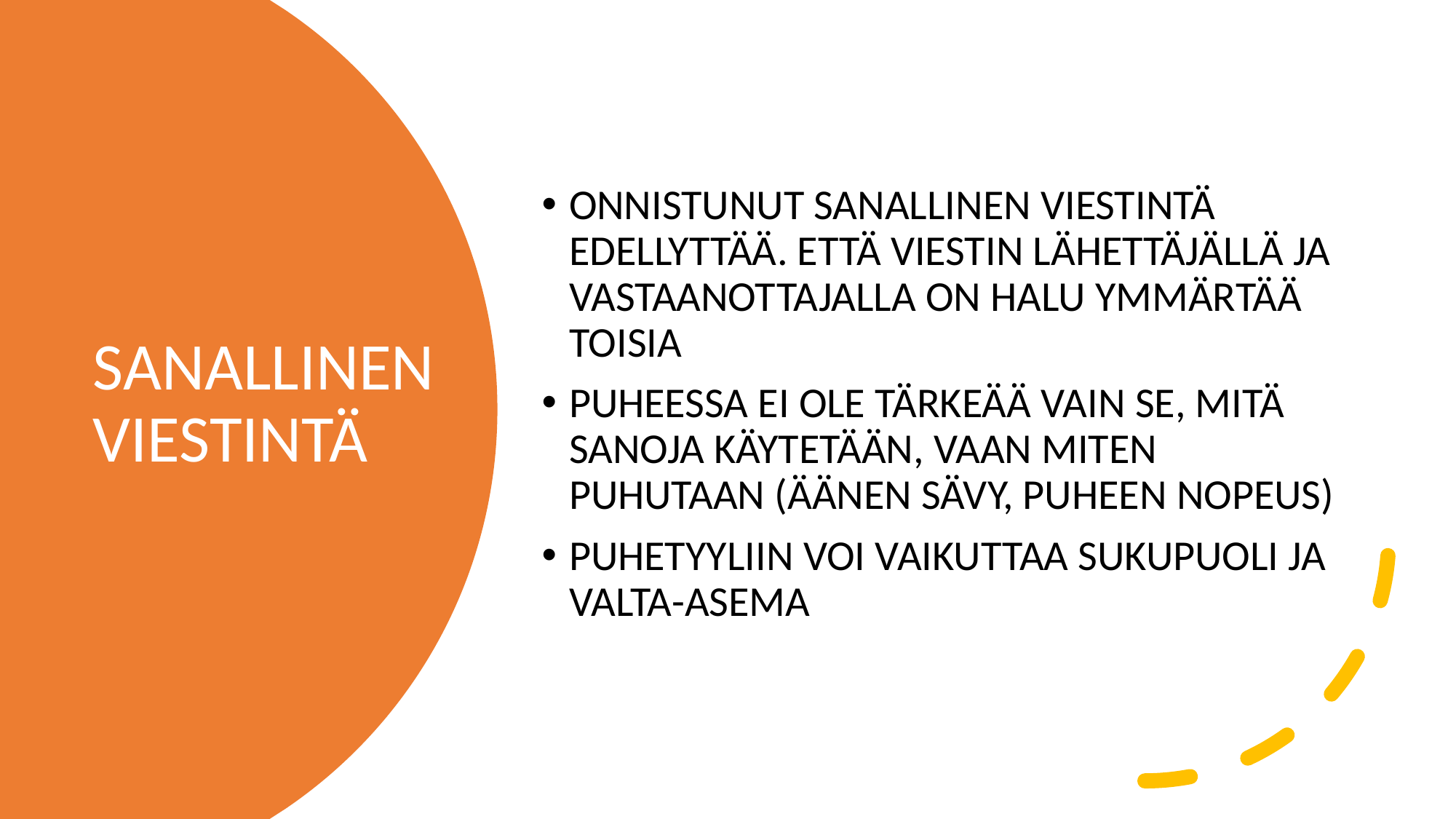

ONNISTUNUT SANALLINEN VIESTINTÄ EDELLYTTÄÄ. ETTÄ VIESTIN LÄHETTÄJÄLLÄ JA VASTAANOTTAJALLA ON HALU YMMÄRTÄÄ TOISIA
PUHEESSA EI OLE TÄRKEÄÄ VAIN SE, MITÄ SANOJA KÄYTETÄÄN, VAAN MITEN PUHUTAAN (ÄÄNEN SÄVY, PUHEEN NOPEUS)
PUHETYYLIIN VOI VAIKUTTAA SUKUPUOLI JA VALTA-ASEMA
# SANALLINEN VIESTINTÄ